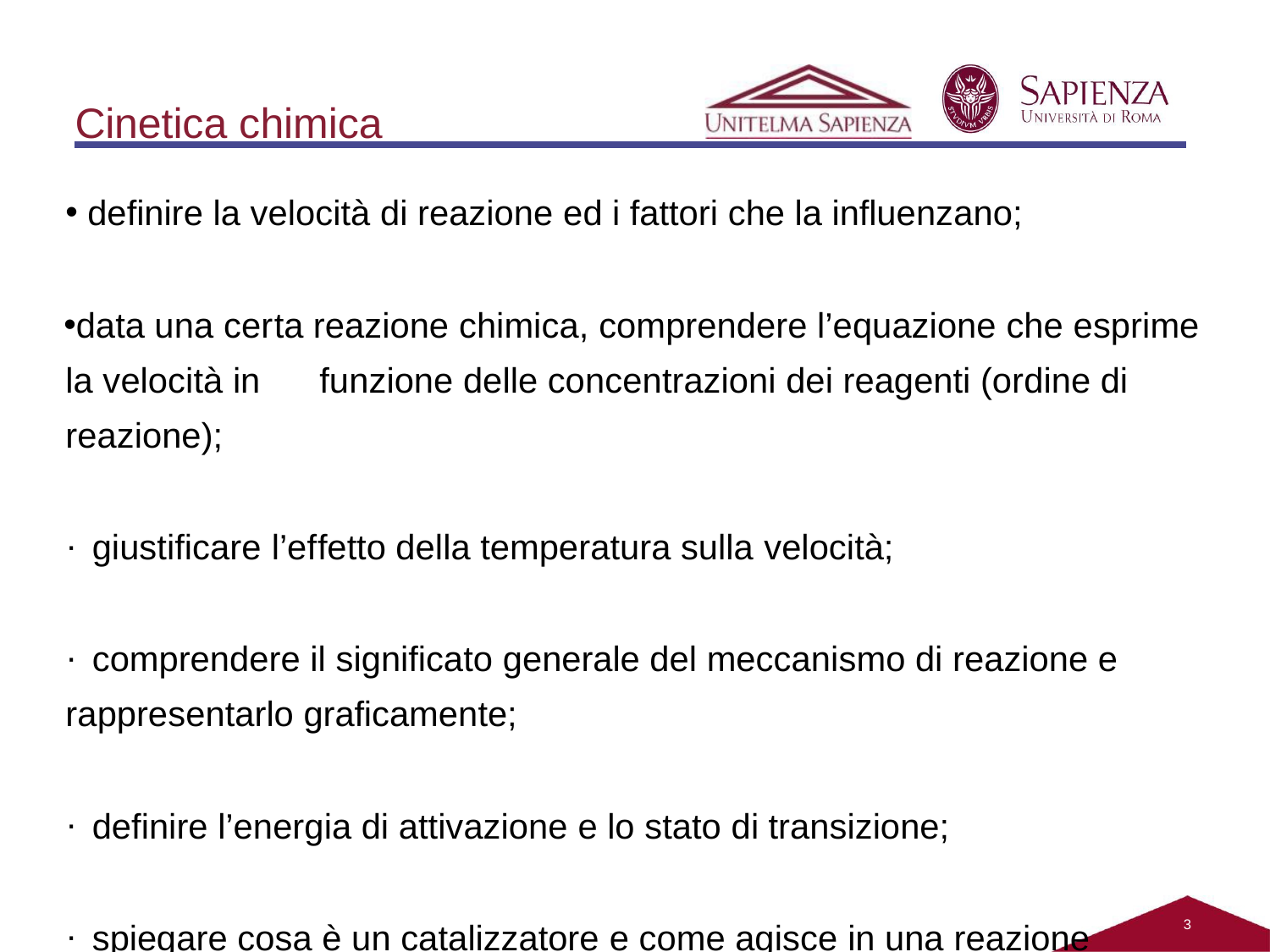

# Cinetica chimica
definire la velocità di reazione ed i fattori che la influenzano;

data una certa reazione chimica, comprendere l’equazione che esprime la velocità in	funzione delle concentrazioni dei reagenti (ordine di reazione);

giustificare l’effetto della temperatura sulla velocità;

comprendere il significato generale del meccanismo di reazione e
rappresentarlo graficamente;

definire l’energia di attivazione e lo stato di transizione;

spiegare cosa è un catalizzatore e come agisce in una reazione chimica.
3